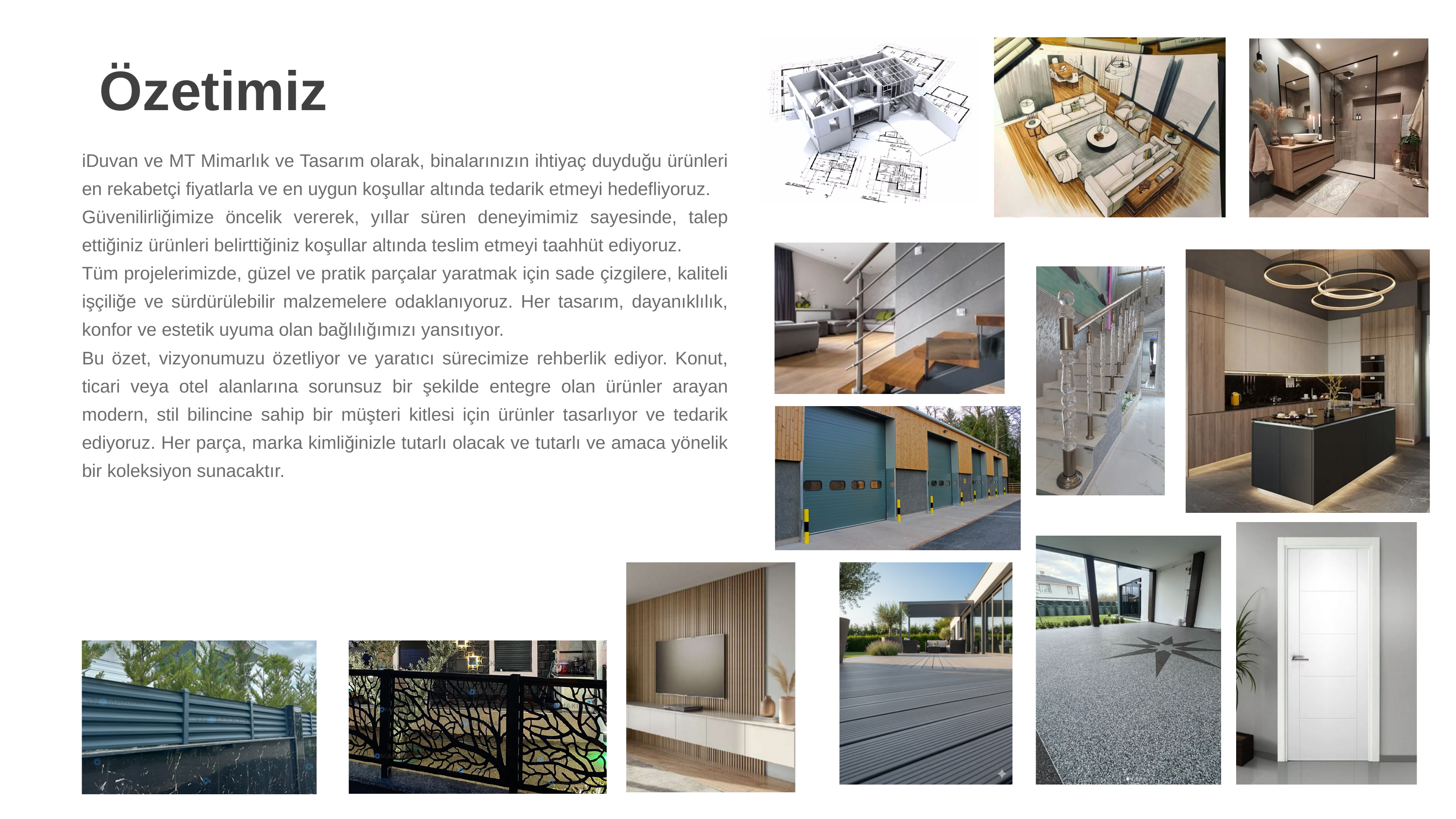

Özetimiz
iDuvan ve MT Mimarlık ve Tasarım olarak, binalarınızın ihtiyaç duyduğu ürünleri en rekabetçi fiyatlarla ve en uygun koşullar altında tedarik etmeyi hedefliyoruz.
Güvenilirliğimize öncelik vererek, yıllar süren deneyimimiz sayesinde, talep ettiğiniz ürünleri belirttiğiniz koşullar altında teslim etmeyi taahhüt ediyoruz.
Tüm projelerimizde, güzel ve pratik parçalar yaratmak için sade çizgilere, kaliteli işçiliğe ve sürdürülebilir malzemelere odaklanıyoruz. Her tasarım, dayanıklılık, konfor ve estetik uyuma olan bağlılığımızı yansıtıyor.
Bu özet, vizyonumuzu özetliyor ve yaratıcı sürecimize rehberlik ediyor. Konut, ticari veya otel alanlarına sorunsuz bir şekilde entegre olan ürünler arayan modern, stil bilincine sahip bir müşteri kitlesi için ürünler tasarlıyor ve tedarik ediyoruz. Her parça, marka kimliğinizle tutarlı olacak ve tutarlı ve amaca yönelik bir koleksiyon sunacaktır.